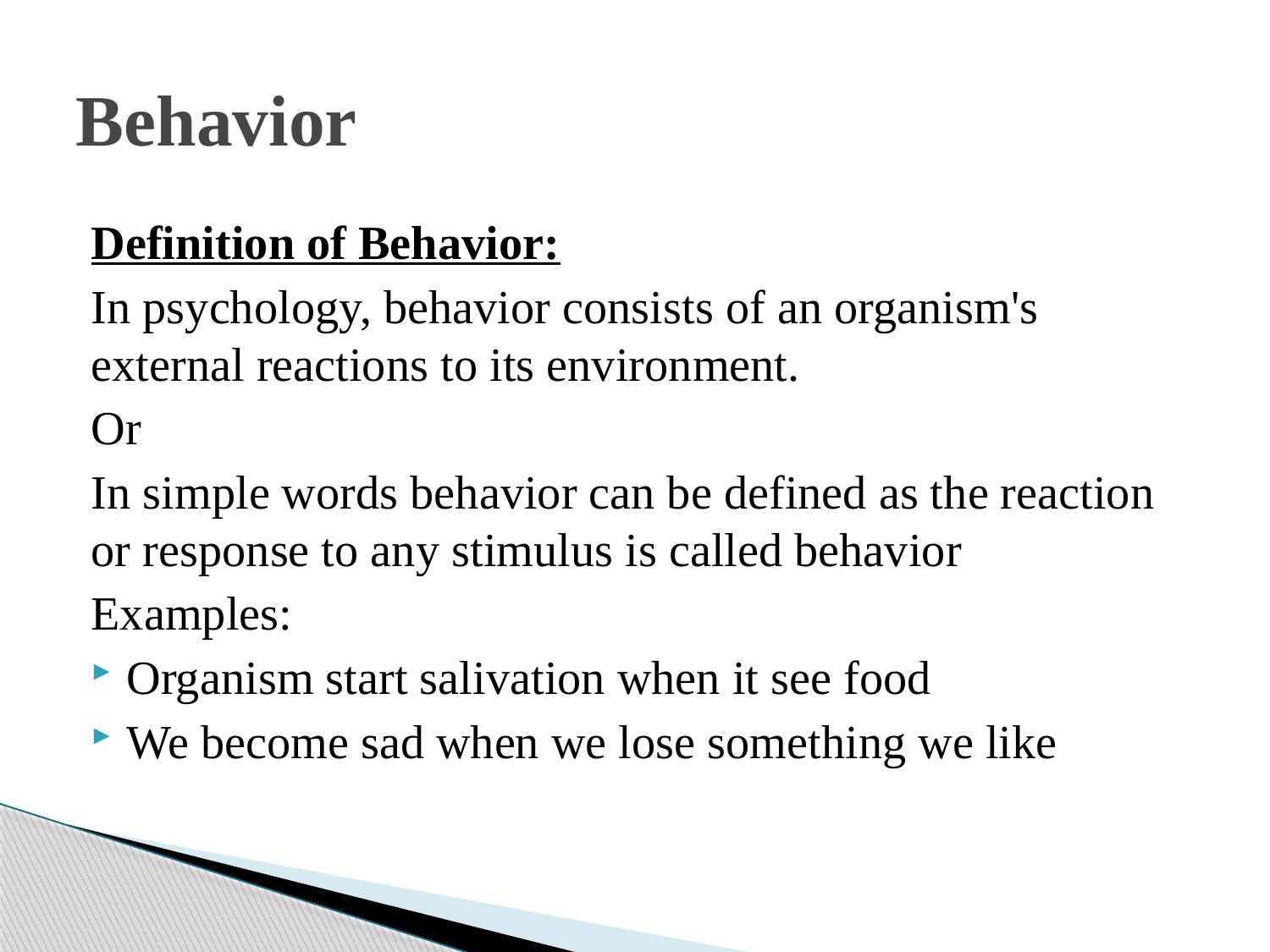

# Behavior
Definition of Behavior:
In psychology, behavior consists of an organism's external reactions to its environment.
Or
In simple words behavior can be defined as the reaction or response to any stimulus is called behavior
Examples:
Organism start salivation when it see food
We become sad when we lose something we like